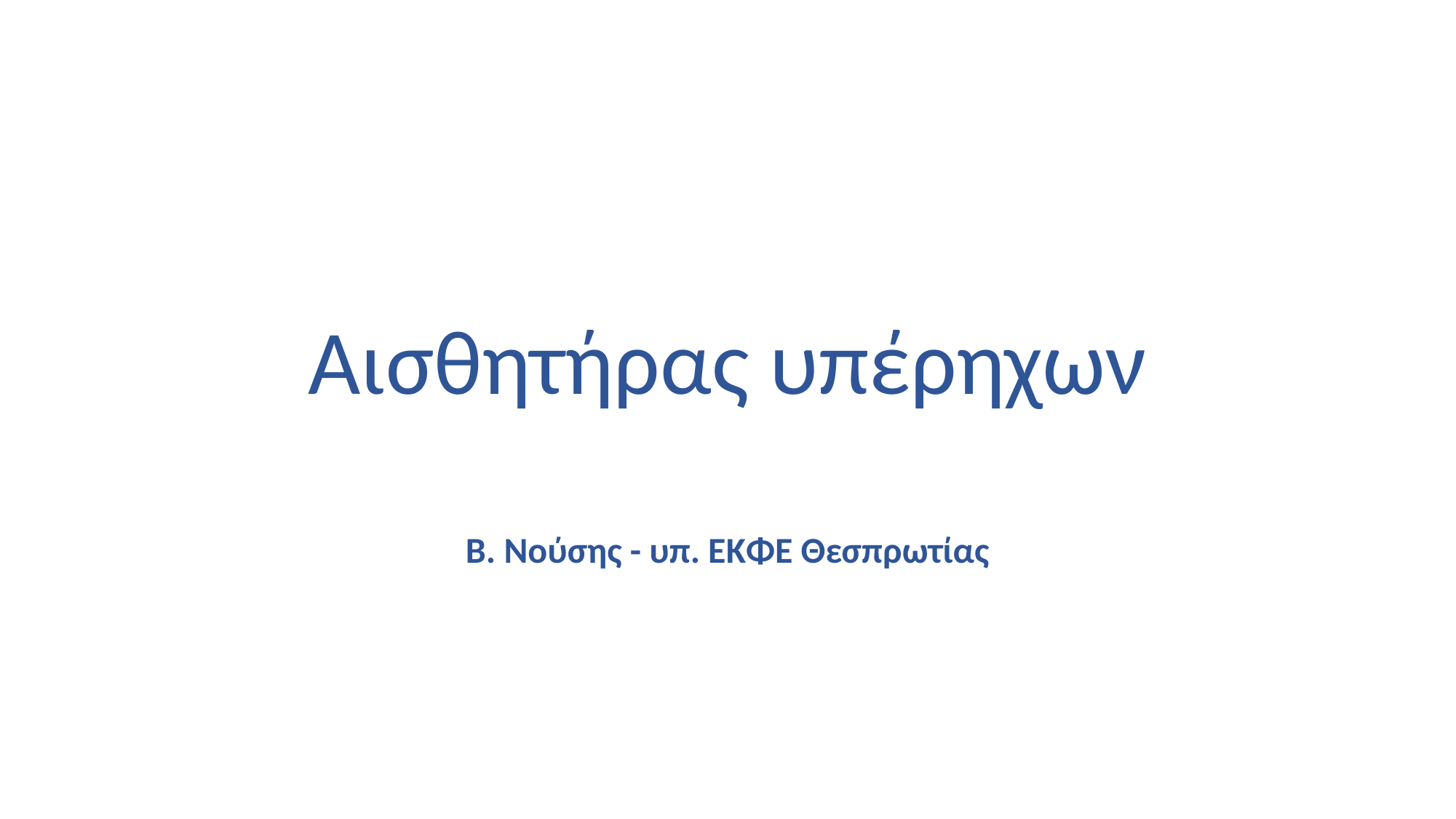

# Αισθητήρας υπέρηχων
Β. Νούσης - υπ. ΕΚΦΕ Θεσπρωτίας